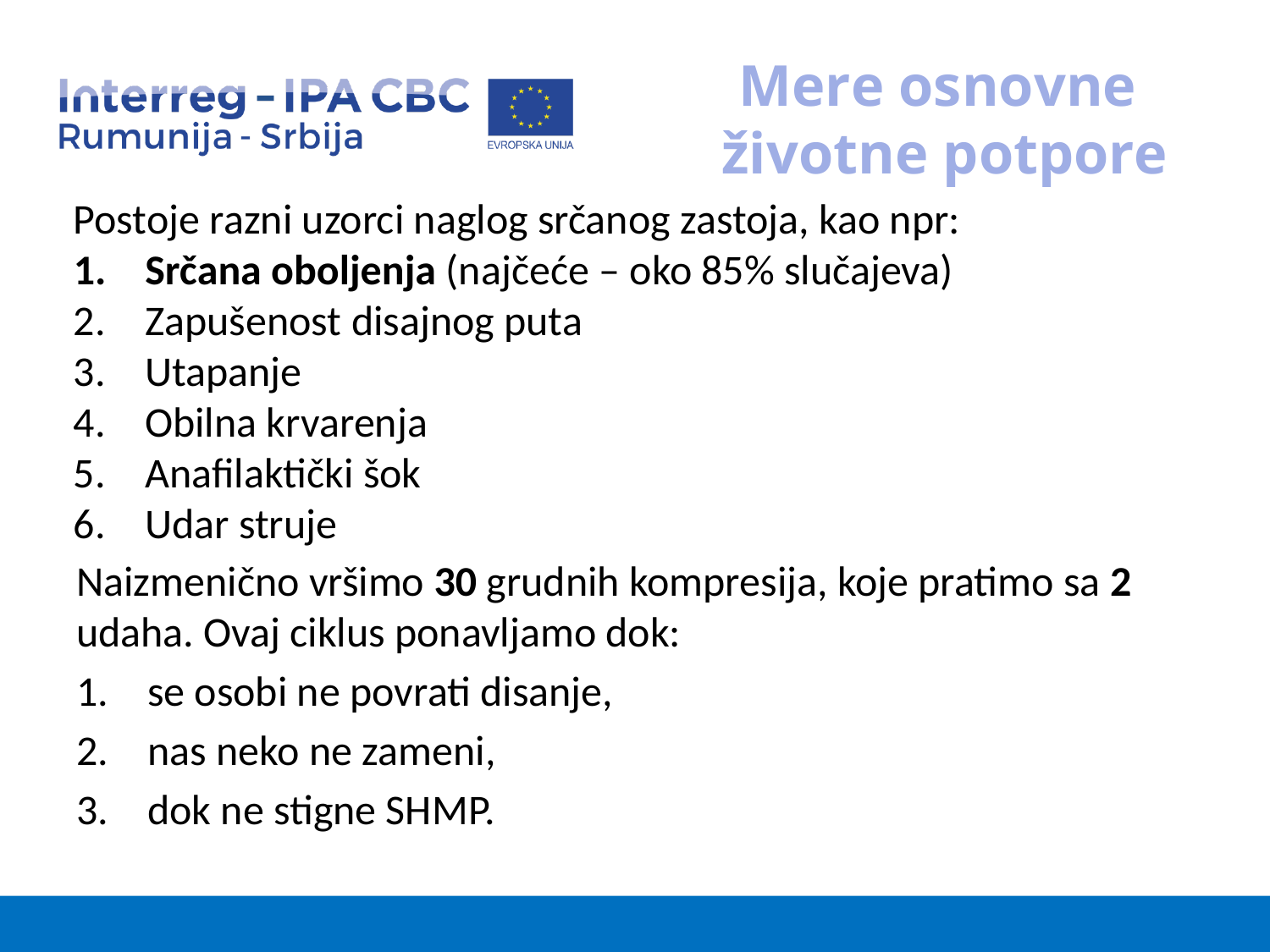

# Mere osnovne  životne potpore
Postoje razni uzorci naglog srčanog zastoja, kao npr:
Srčana oboljenja (najčeće – oko 85% slučajeva)
Zapušenost disajnog puta
Utapanje
Obilna krvarenja
Anafilaktički šok
Udar struje

Naizmenično vršimo 30 grudnih kompresija, koje pratimo sa 2 udaha. Ovaj ciklus ponavljamo dok:
se osobi ne povrati disanje,
nas neko ne zameni,
dok ne stigne SHMP.